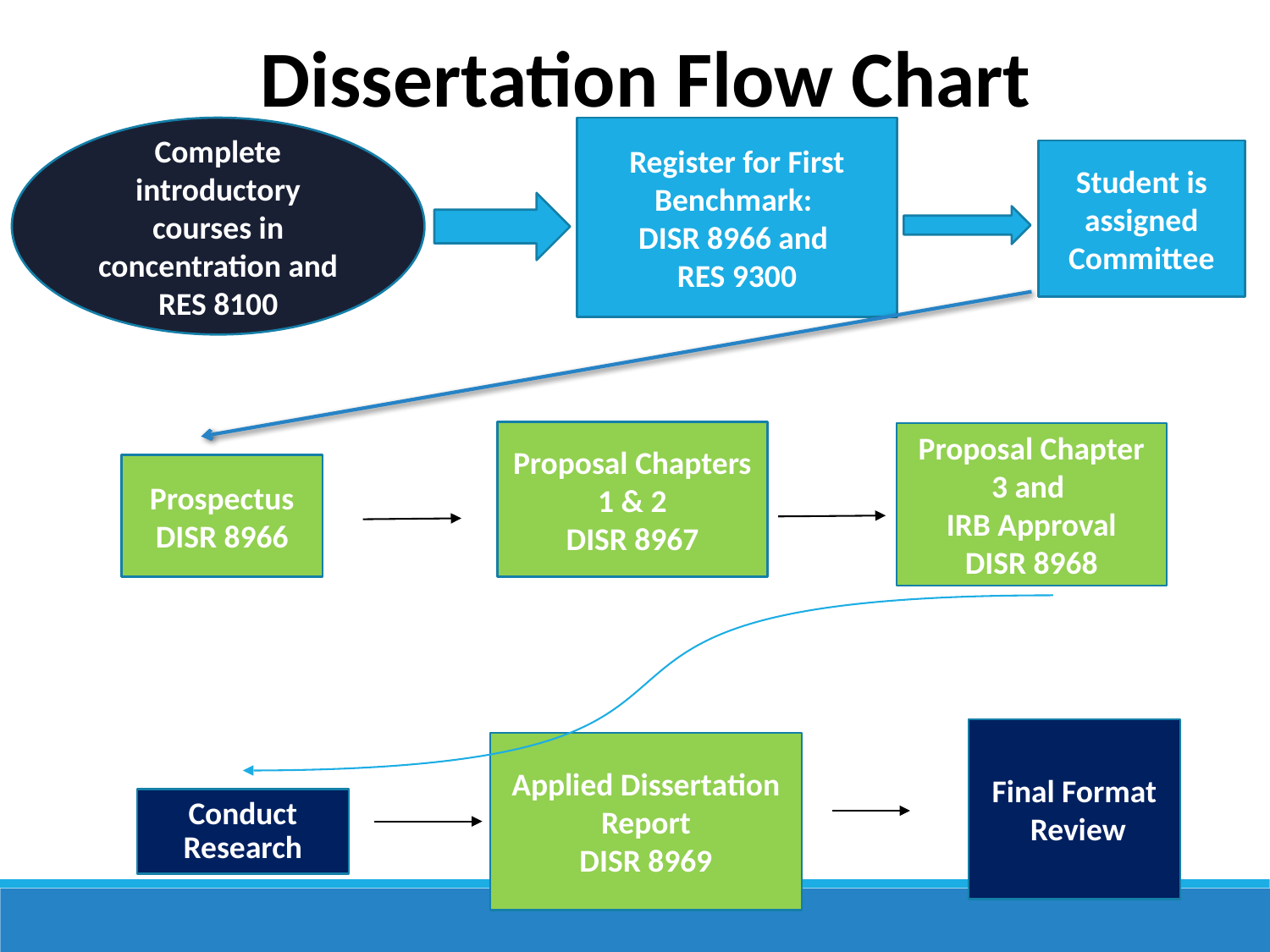

Dissertation Flow Chart

Complete introductory courses in concentration and RES 8100

Register for First Benchmark:
DISR 8966 and
RES 9300
Student is assigned Committee

Proposal Chapters 1 & 2
DISR 8967
Proposal Chapter 3 and
IRB Approval
DISR 8968
Prospectus
DISR 8966
Final Format
 Review
Applied Dissertation Report
DISR 8969
Conduct
Research